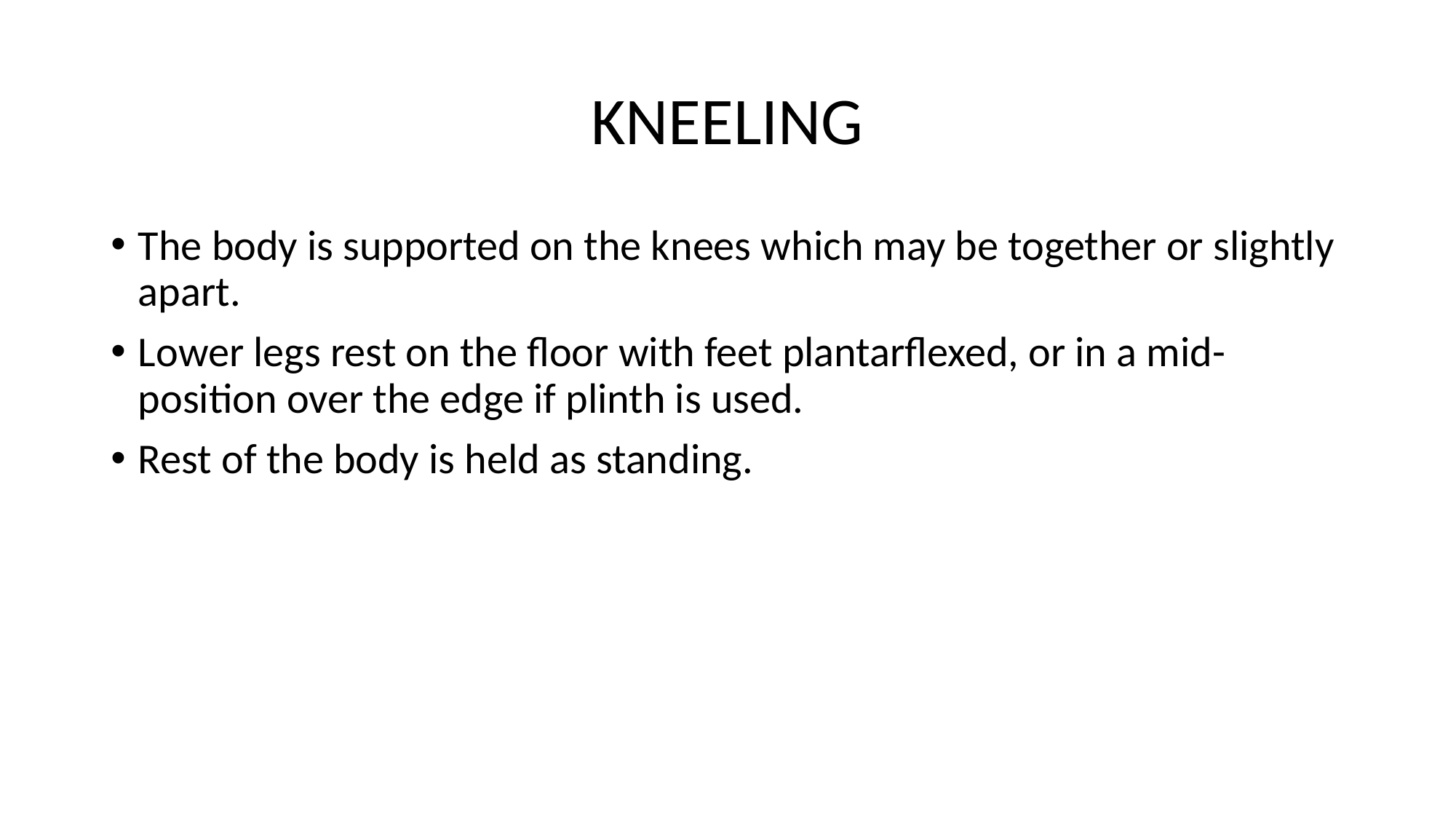

# KNEELING
The body is supported on the knees which may be together or slightly apart.
Lower legs rest on the floor with feet plantarflexed, or in a mid-position over the edge if plinth is used.
Rest of the body is held as standing.